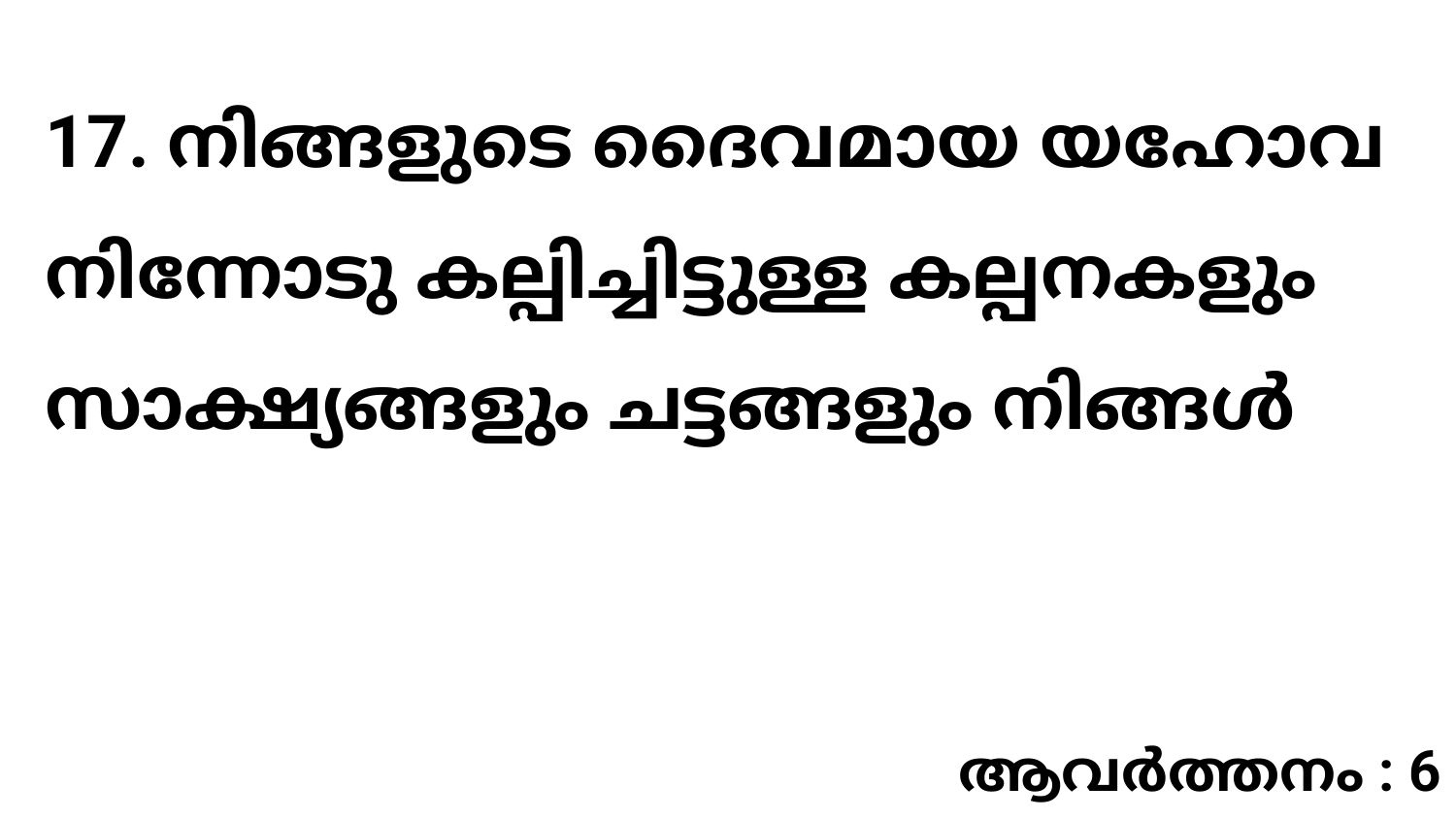

17. നിങ്ങളുടെ ദൈവമായ യഹോവ നിന്നോടു കല്പിച്ചിട്ടുള്ള കല്പനകളും സാക്ഷ്യങ്ങളും ചട്ടങ്ങളും നിങ്ങൾ
ആവർത്തനം : 6